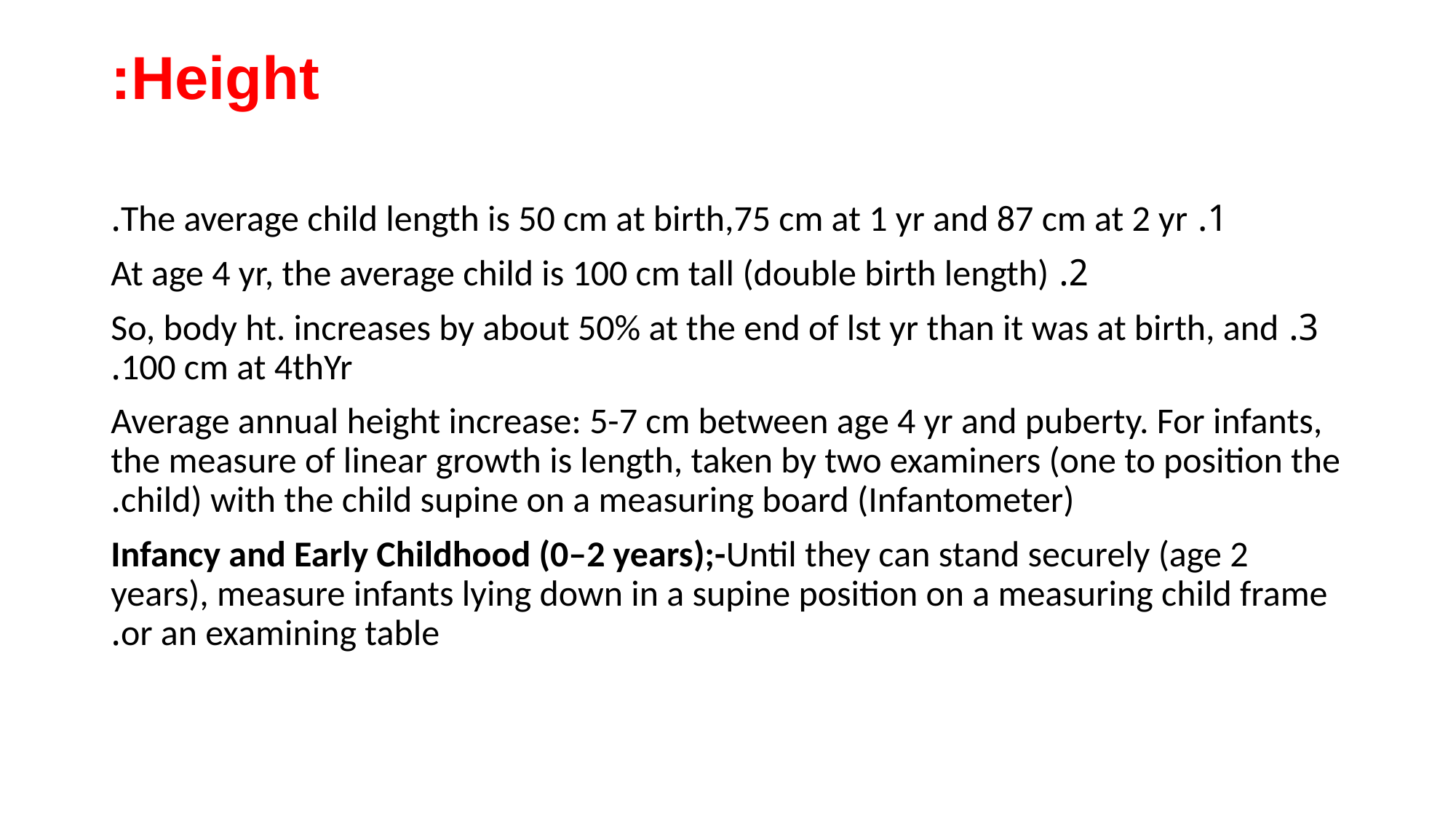

# Height:

1. The average child length is 50 cm at birth,75 cm at 1 yr and 87 cm at 2 yr.
2. At age 4 yr, the average child is 100 cm tall (double birth length)
3. So, body ht. increases by about 50% at the end of lst yr than it was at birth, and 100 cm at 4thYr.
Average annual height increase: 5-7 cm between age 4 yr and puberty. For infants, the measure of linear growth is length, taken by two examiners (one to position the child) with the child supine on a measuring board (Infantometer).
 Infancy and Early Childhood (0–2 years);-Until they can stand securely (age 2 years), measure infants lying down in a supine position on a measuring child frame or an examining table.